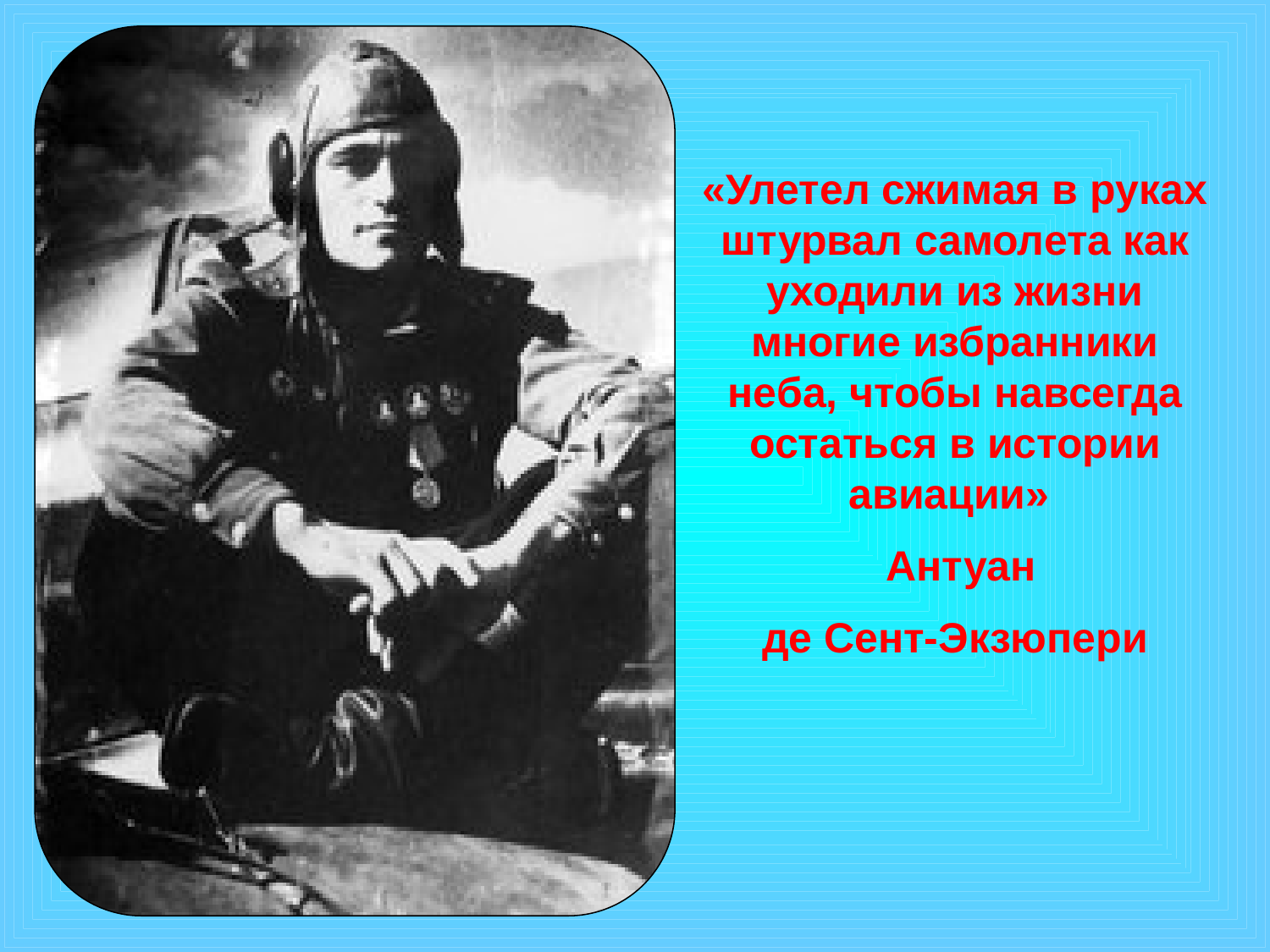

«Улетел сжимая в руках штурвал самолета как уходили из жизни многие избранники неба, чтобы навсегда остаться в истории авиации»
  Антуан
де Сент-Экзюпери